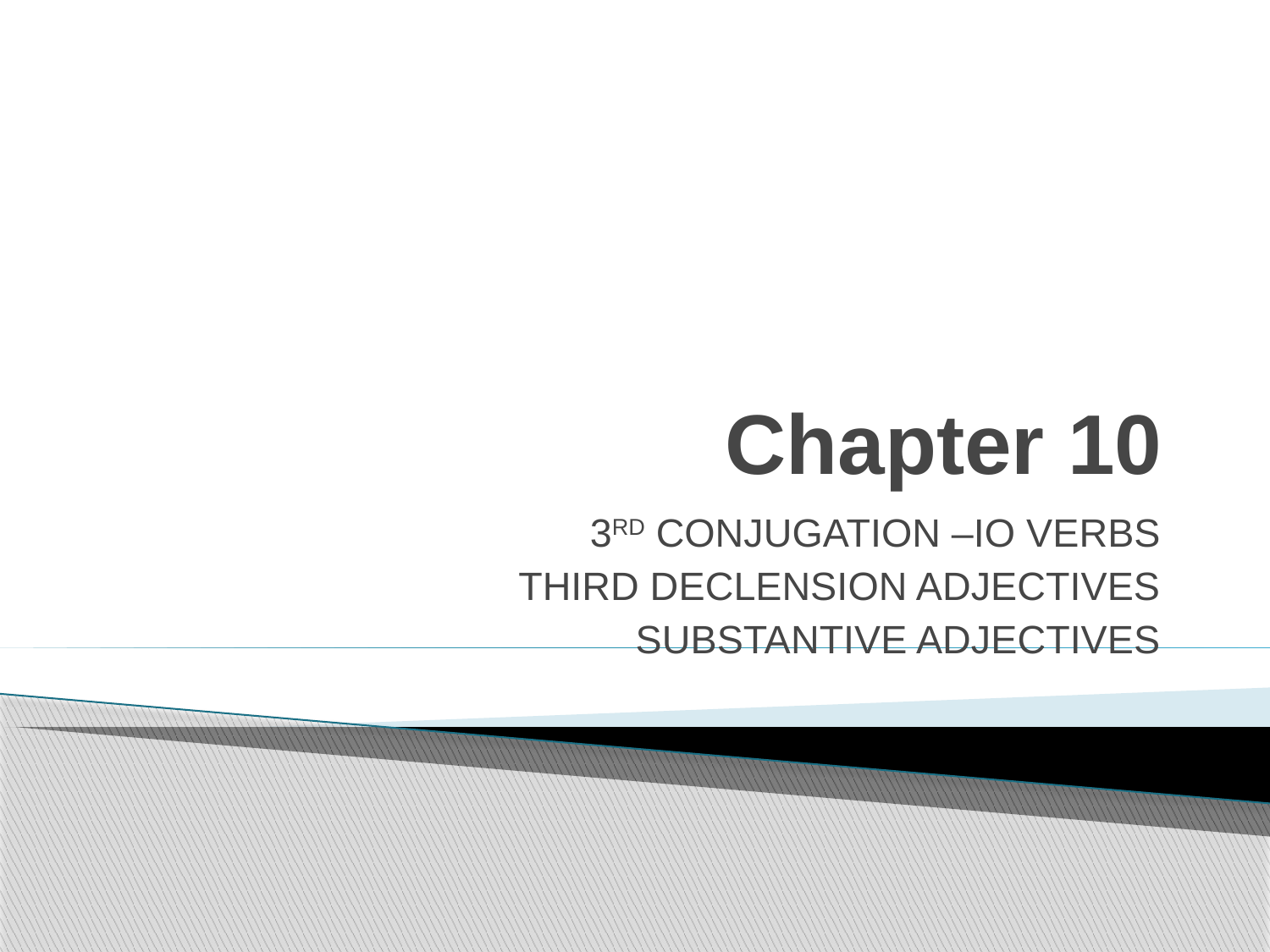

# Chapter 10
3RD CONJUGATION –IO VERBS
THIRD DECLENSION ADJECTIVES
SUBSTANTIVE ADJECTIVES